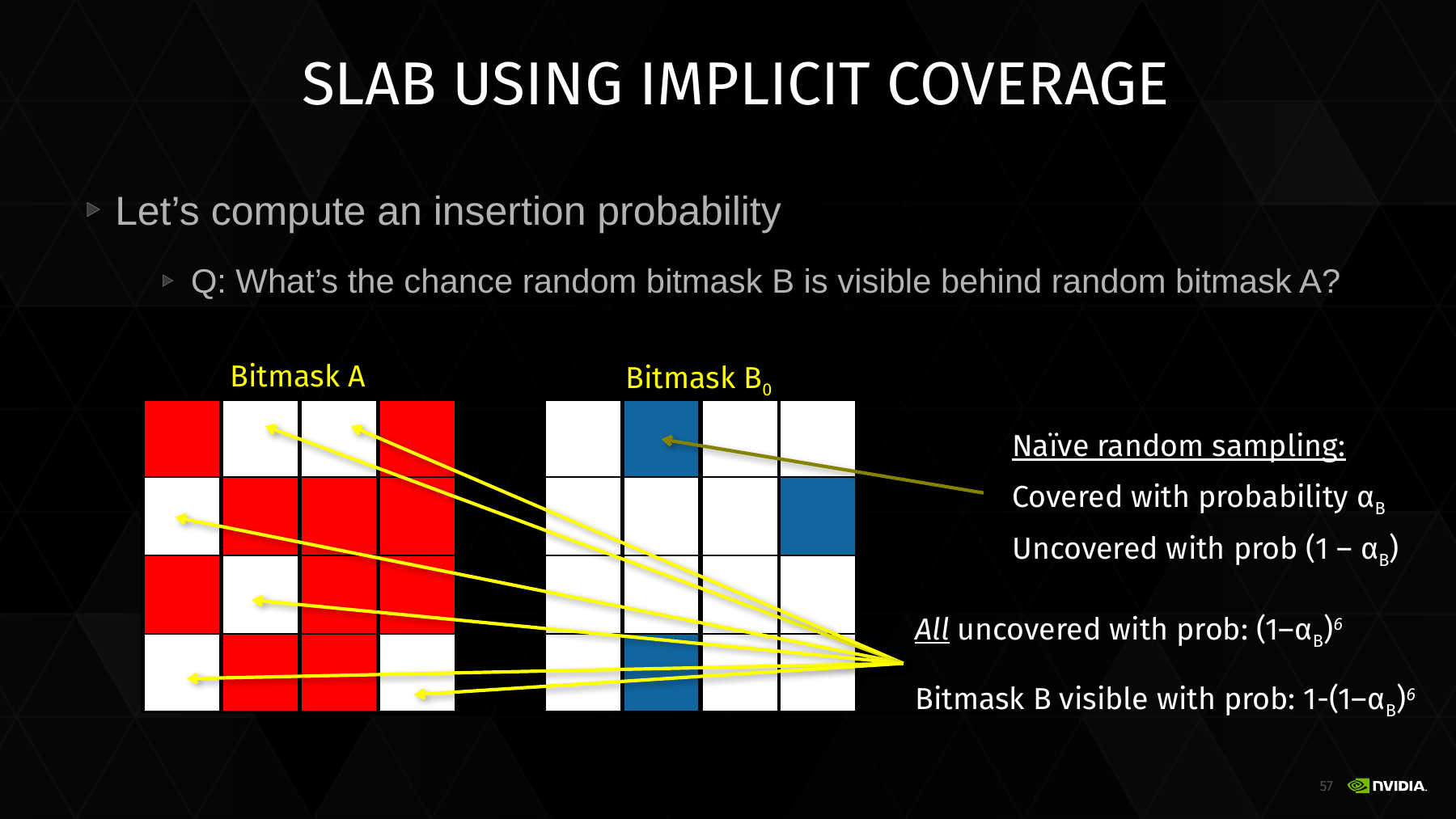

# SLAB using IMPLICIT COVERAGE
Let’s compute an insertion probability
Q: What’s the chance random bitmask B is visible behind random bitmask A?

Bitmask A
Bitmask B0

Naïve random sampling:

Covered with probability αB

Uncovered with prob (1 – αB)
All uncovered with prob: (1–αB)6

Bitmask B visible with prob: 1-(1–αB)6